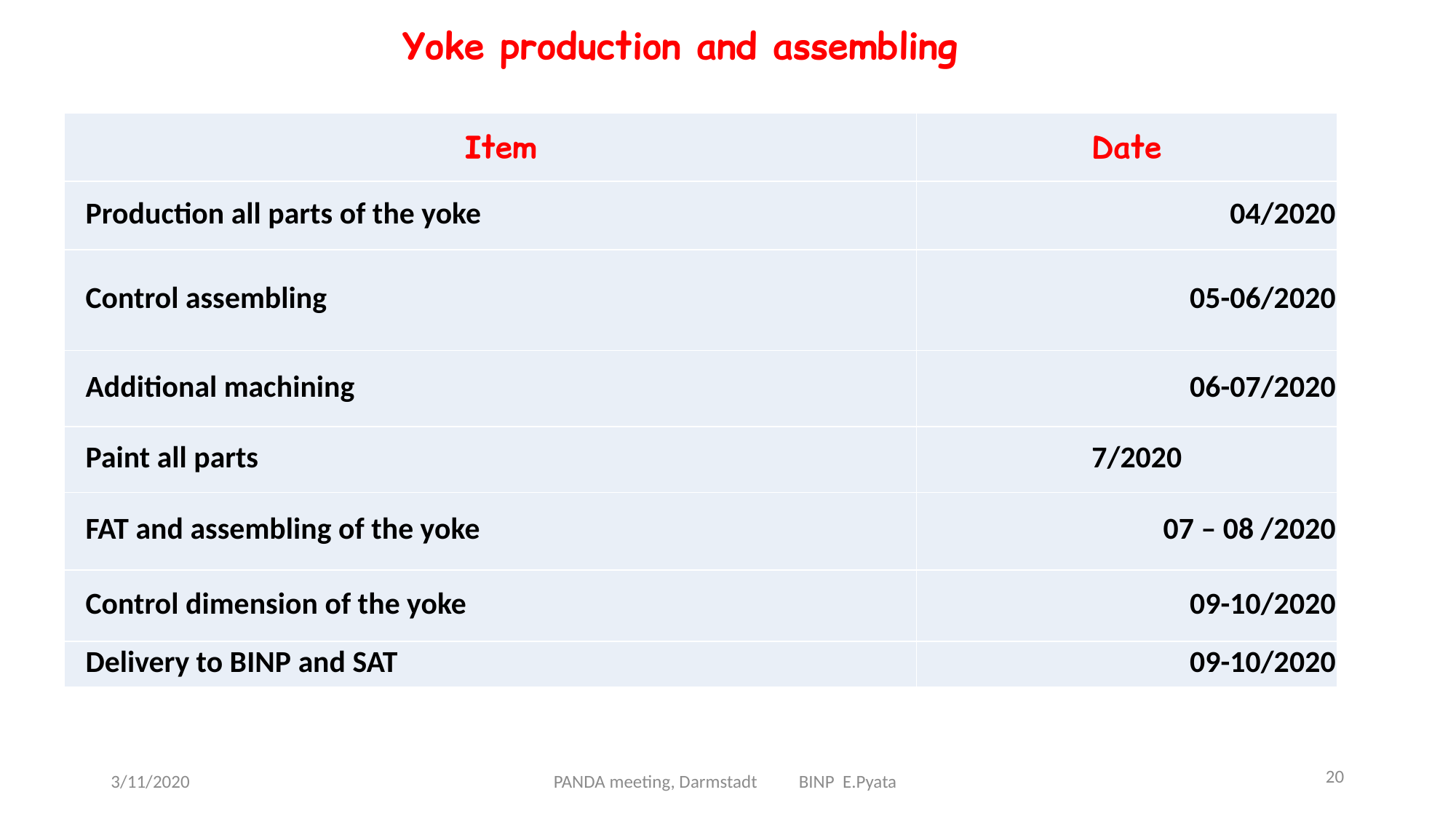

Yoke production and assembling
| Item | Date |
| --- | --- |
| Production all parts of the yoke | 04/2020 |
| Control assembling | 05-06/2020 |
| Additional machining | 06-07/2020 |
| Paint all parts | 7/2020 |
| FAT and assembling of the yoke | 07 – 08 /2020 |
| Control dimension of the yoke | 09-10/2020 |
| Delivery to BINP and SAT | 09-10/2020 |
20
3/11/2020
PANDA meeting, Darmstadt          BINP  E.Pyata